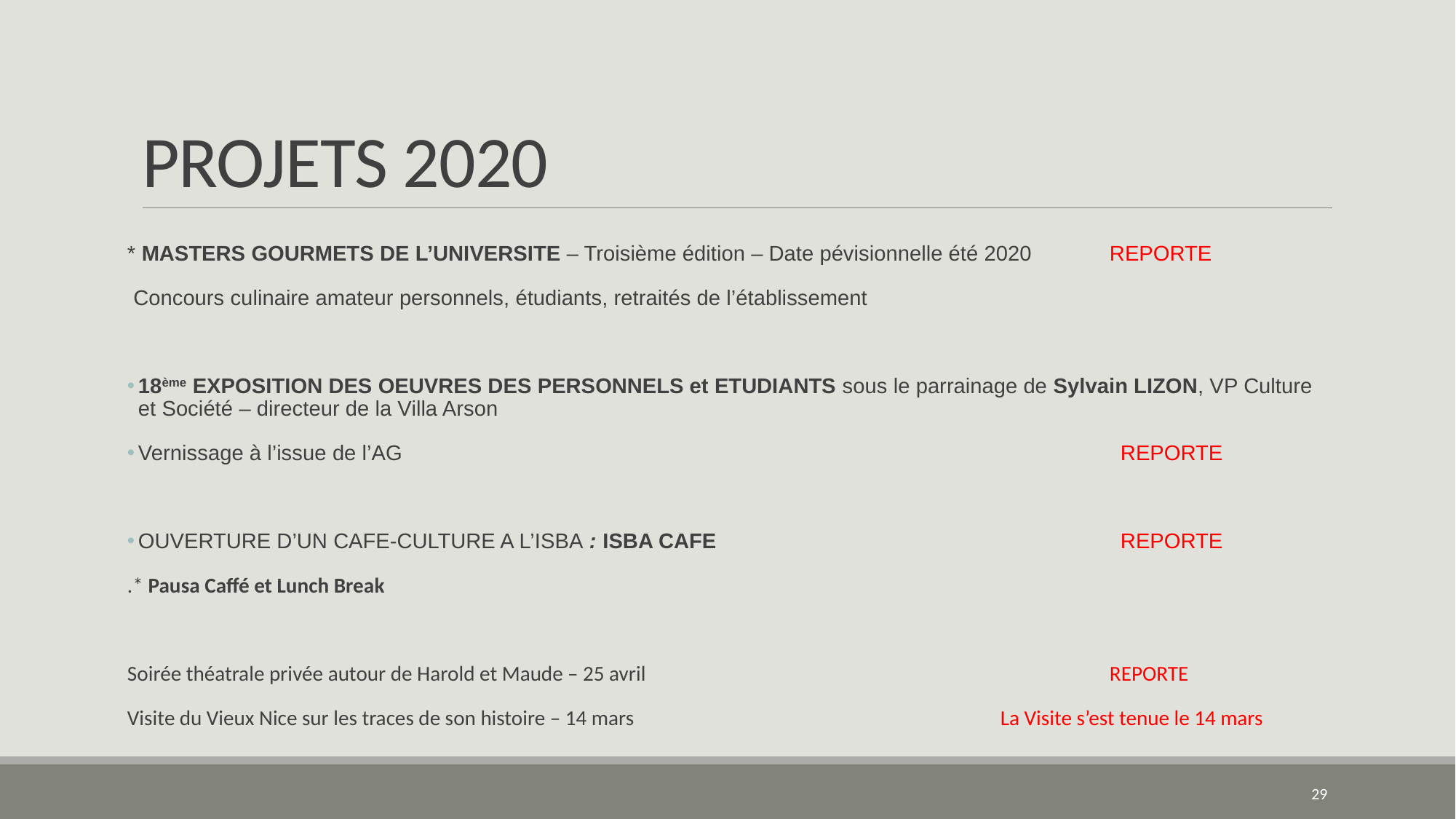

# PROJETS 2020
* MASTERS GOURMETS DE L’UNIVERSITE – Troisième édition – Date pévisionnelle été 2020	REPORTE
 Concours culinaire amateur personnels, étudiants, retraités de l’établissement

18ème EXPOSITION DES OEUVRES DES PERSONNELS et ETUDIANTS sous le parrainage de Sylvain LIZON, VP Culture et Société – directeur de la Villa Arson
Vernissage à l’issue de l’AG							REPORTE

OUVERTURE D’UN CAFE-CULTURE A L’ISBA : ISBA CAFE				REPORTE
.* Pausa Caffé et Lunch Break

Soirée théatrale privée autour de Harold et Maude – 25 avril					REPORTE
Visite du Vieux Nice sur les traces de son histoire – 14 mars 				La Visite s’est tenue le 14 mars
29